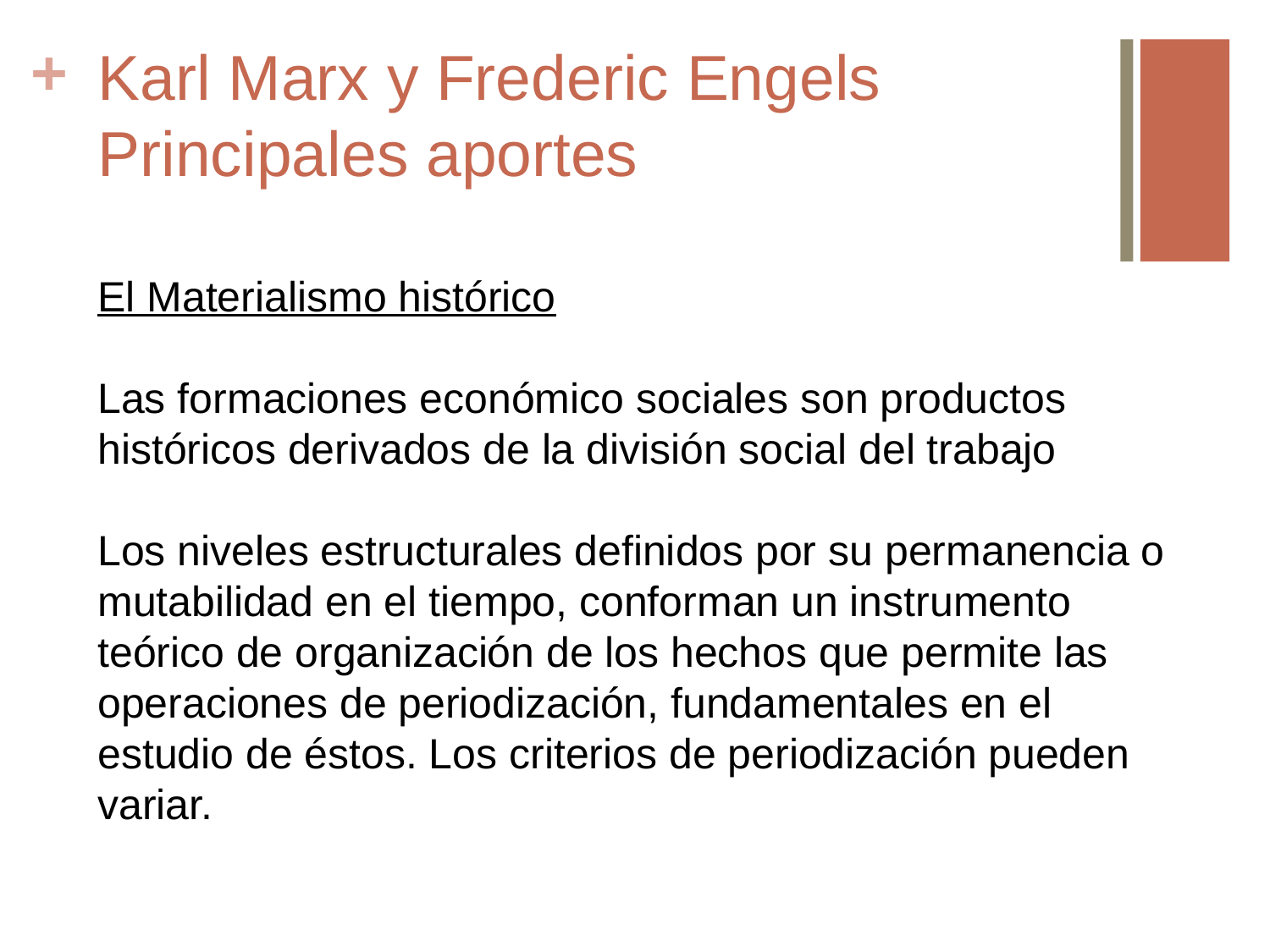

# Karl Marx y Frederic Engels Principales aportes
El Materialismo histórico

Las formaciones económico sociales son productos históricos derivados de la división social del trabajo

Los niveles estructurales definidos por su permanencia o mutabilidad en el tiempo, conforman un instrumento teórico de organización de los hechos que permite las operaciones de periodización, fundamentales en el estudio de éstos. Los criterios de periodización pueden variar.